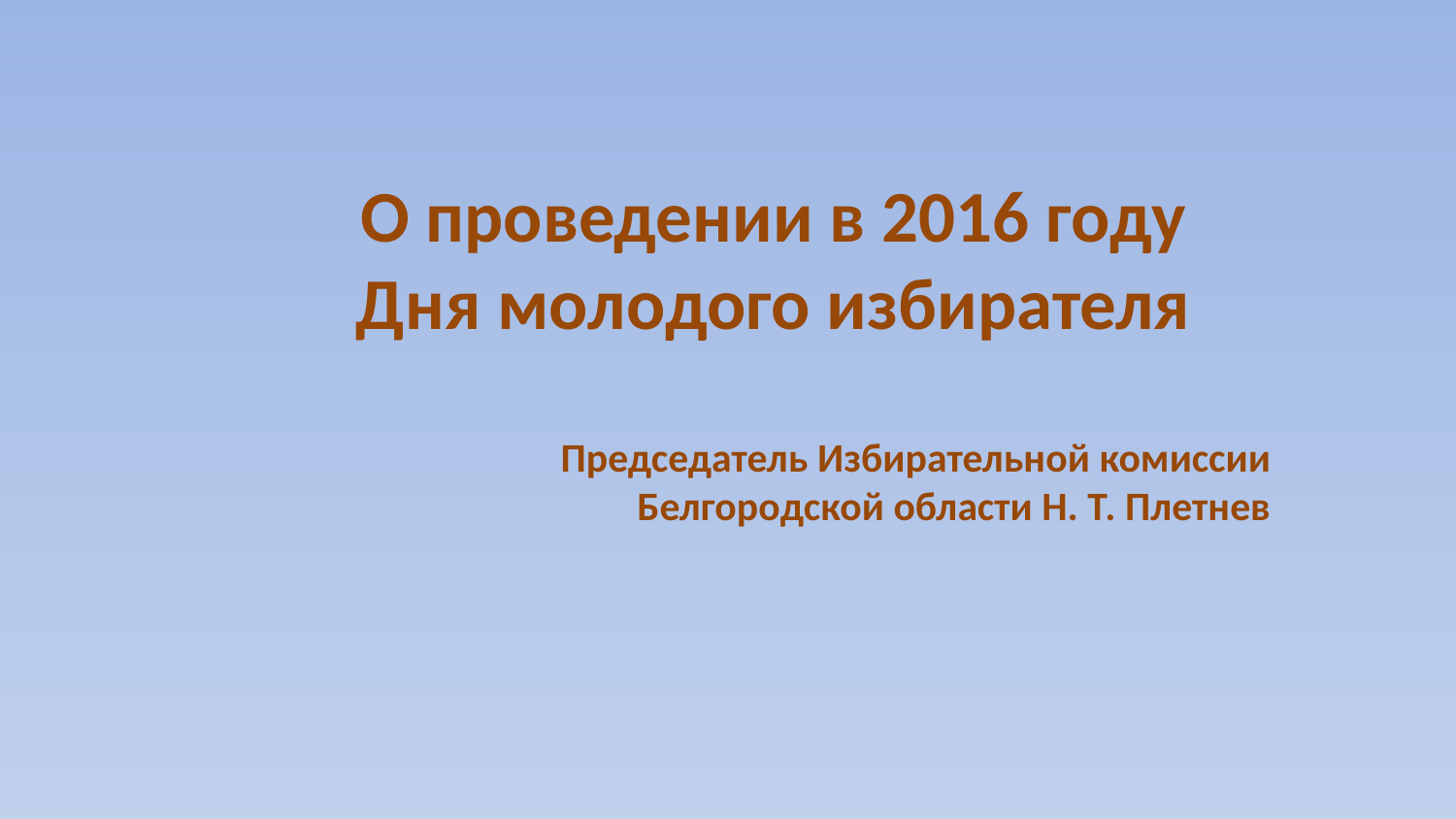

О проведении в 2016 году
Дня молодого избирателя

Председатель Избирательной комиссии
Белгородской области Н. Т. Плетнев